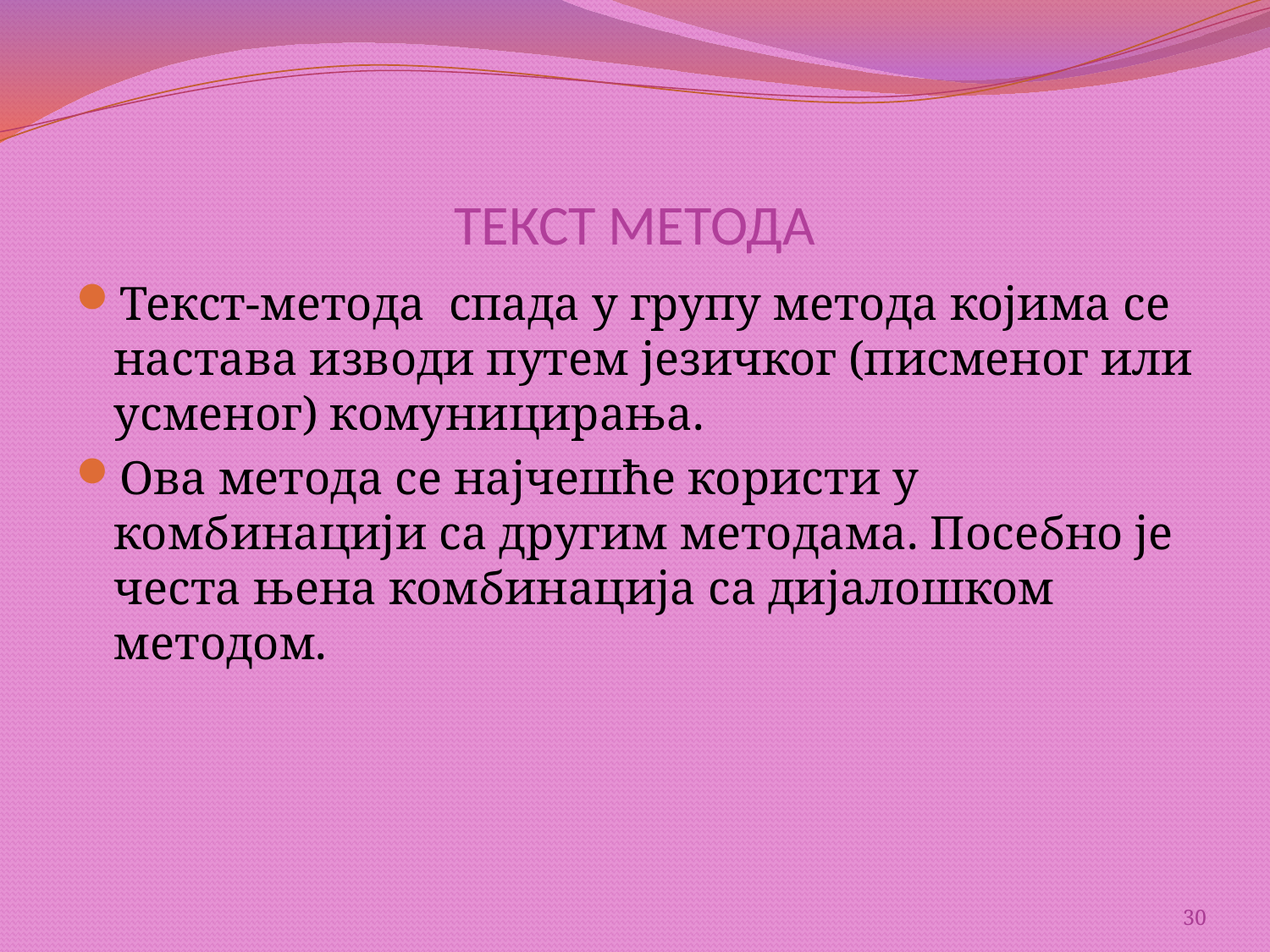

# ТЕКСТ МЕТОДА
Текст-метода  спада у групу метода којима се настава изводи путем језичког (писменог или усменог) комуницирања.
Ова метода се најчешће користи у комбинацији са другим методама. Посебно је честа њена комбинација са дијалошком методом.

30